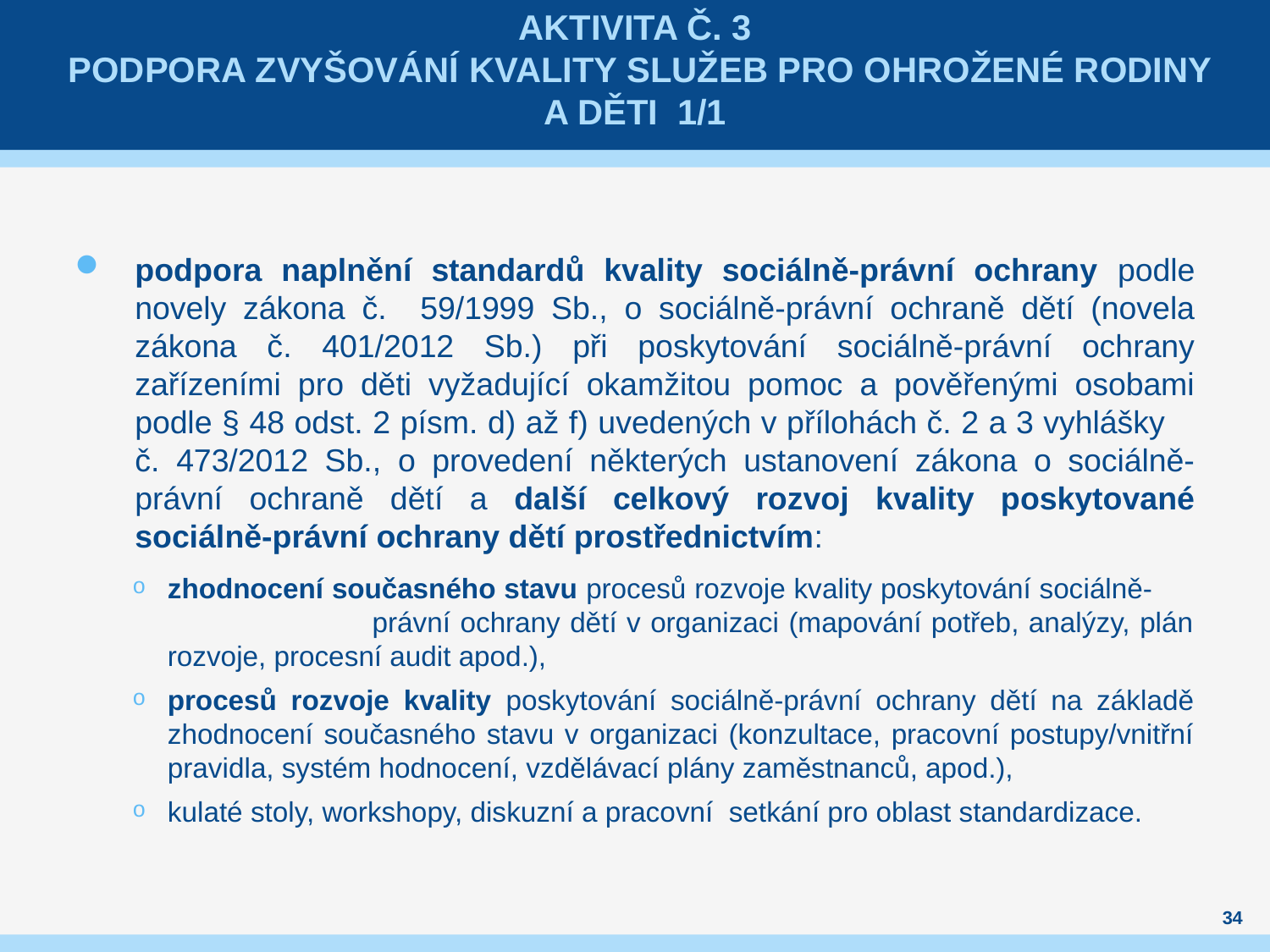

# Aktivita č. 3 Podpora zvyšování kvality služeb pro ohrožené rodiny a děti  1/1
podpora naplnění standardů kvality sociálně-právní ochrany podle novely zákona č.  59/1999 Sb., o sociálně-právní ochraně dětí (novela zákona č. 401/2012 Sb.) při poskytování sociálně-právní ochrany zařízeními pro děti vyžadující okamžitou pomoc a pověřenými osobami podle § 48 odst. 2 písm. d) až f) uvedených v přílohách č. 2 a 3 vyhlášky    č. 473/2012 Sb., o provedení některých ustanovení zákona o sociálně-právní ochraně dětí a další celkový rozvoj kvality poskytované sociálně-právní ochrany dětí prostřednictvím:
zhodnocení současného stavu procesů rozvoje kvality poskytování sociálně-                           právní ochrany dětí v organizaci (mapování potřeb, analýzy, plán rozvoje, procesní audit apod.),
procesů rozvoje kvality poskytování sociálně-právní ochrany dětí na základě zhodnocení současného stavu v organizaci (konzultace, pracovní postupy/vnitřní pravidla, systém hodnocení, vzdělávací plány zaměstnanců, apod.),
kulaté stoly, workshopy, diskuzní a pracovní  setkání pro oblast standardizace.

34